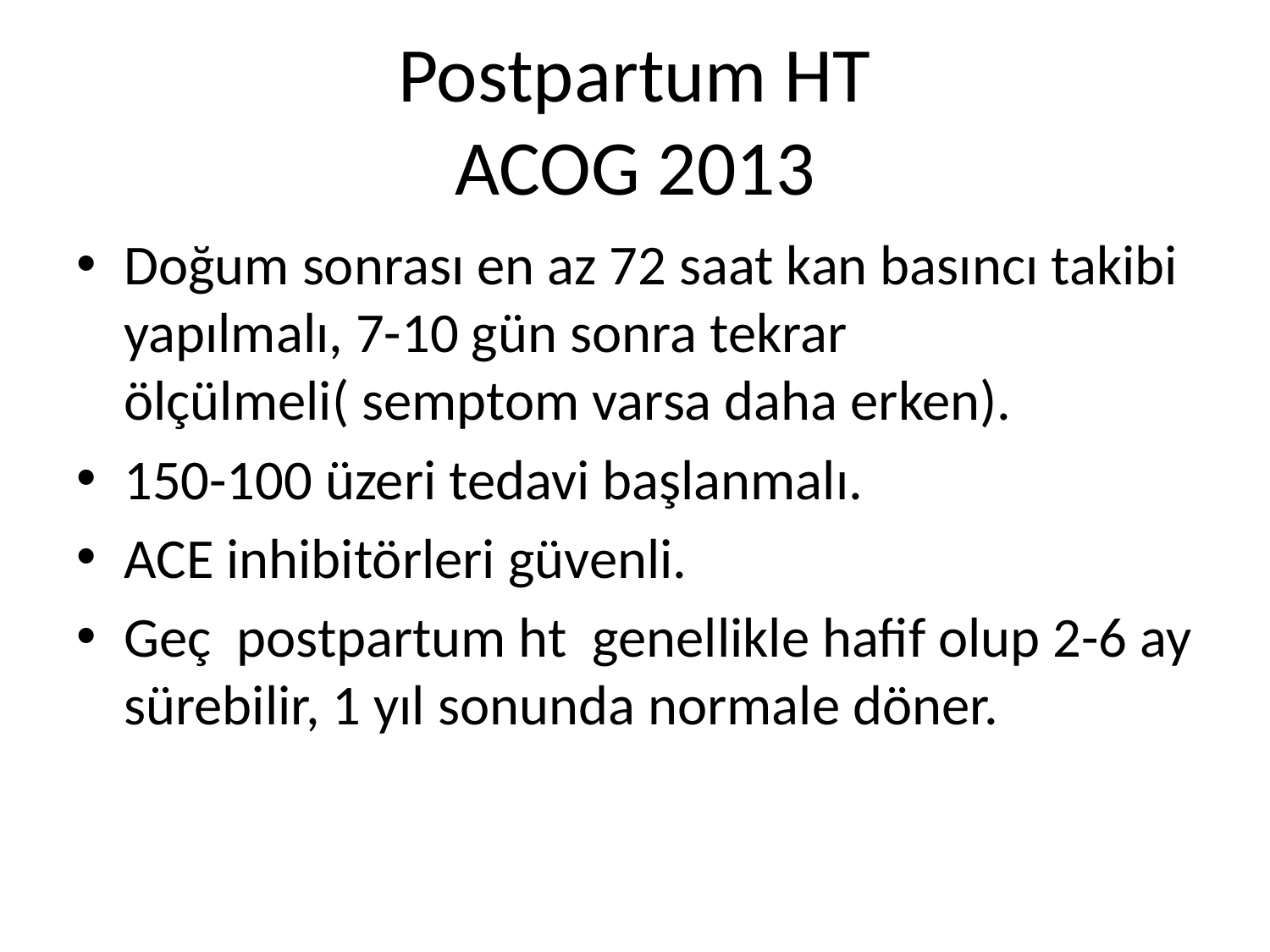

# Postpartum HT ACOG 2013
Doğum sonrası en az 72 saat kan basıncı takibi yapılmalı, 7-10 gün sonra tekrar ölçülmeli( semptom varsa daha erken).
150-100 üzeri tedavi başlanmalı.
ACE inhibitörleri güvenli.
Geç  postpartum ht  genellikle hafif olup 2-6 ay sürebilir, 1 yıl sonunda normale döner.